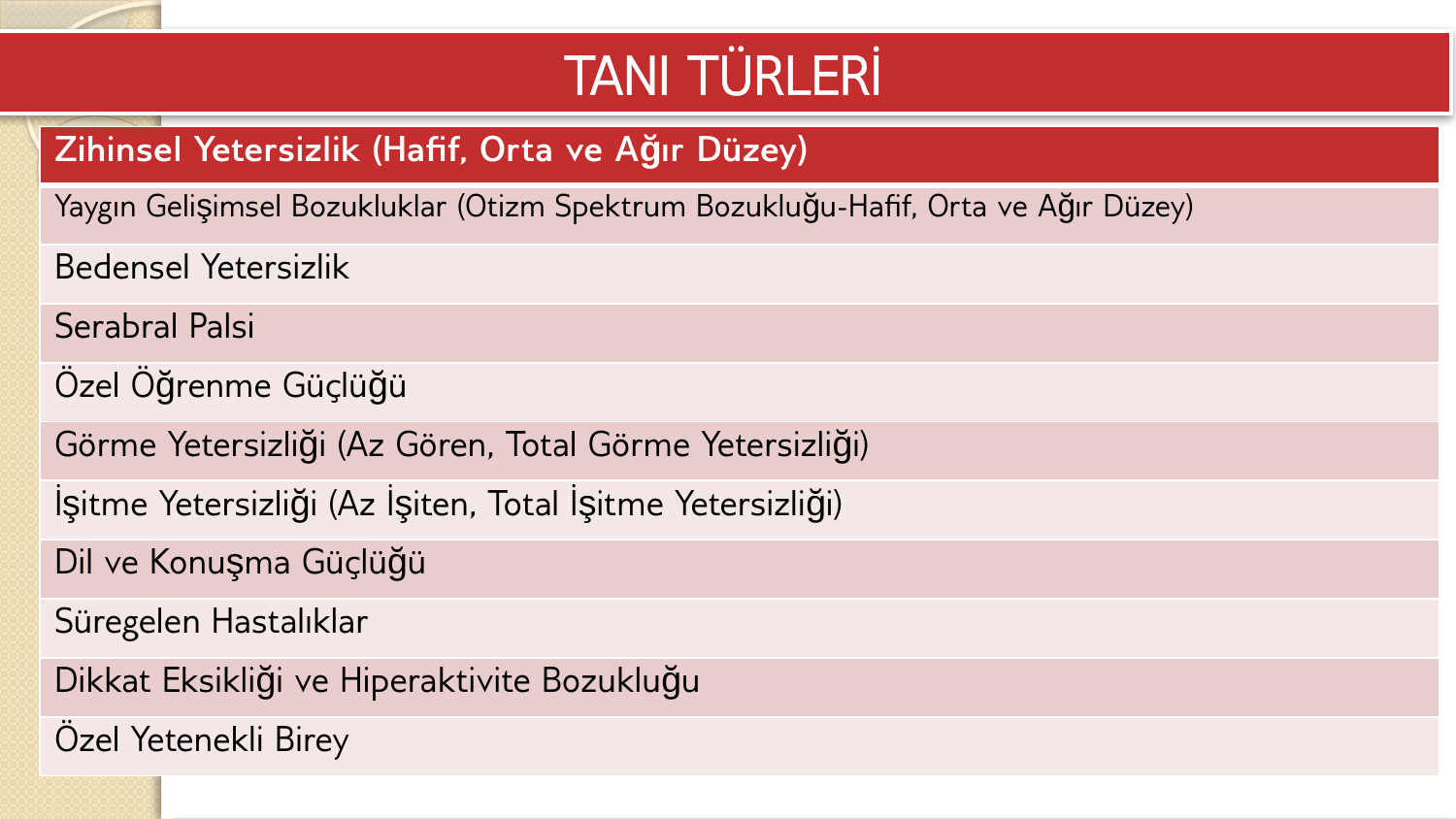

TANI TÜRLERİ
| Zihinsel Yetersizlik (Hafif, Orta ve Ağır Düzey) |
| --- |
| Yaygın Gelişimsel Bozukluklar (Otizm Spektrum Bozukluğu-Hafif, Orta ve Ağır Düzey) |
| Bedensel Yetersizlik |
| Serabral Palsi |
| Özel Öğrenme Güçlüğü |
| Görme Yetersizliği (Az Gören, Total Görme Yetersizliği) |
| İşitme Yetersizliği (Az İşiten, Total İşitme Yetersizliği) |
| Dil ve Konuşma Güçlüğü |
| Süregelen Hastalıklar |
| Dikkat Eksikliği ve Hiperaktivite Bozukluğu |
| Özel Yetenekli Birey |